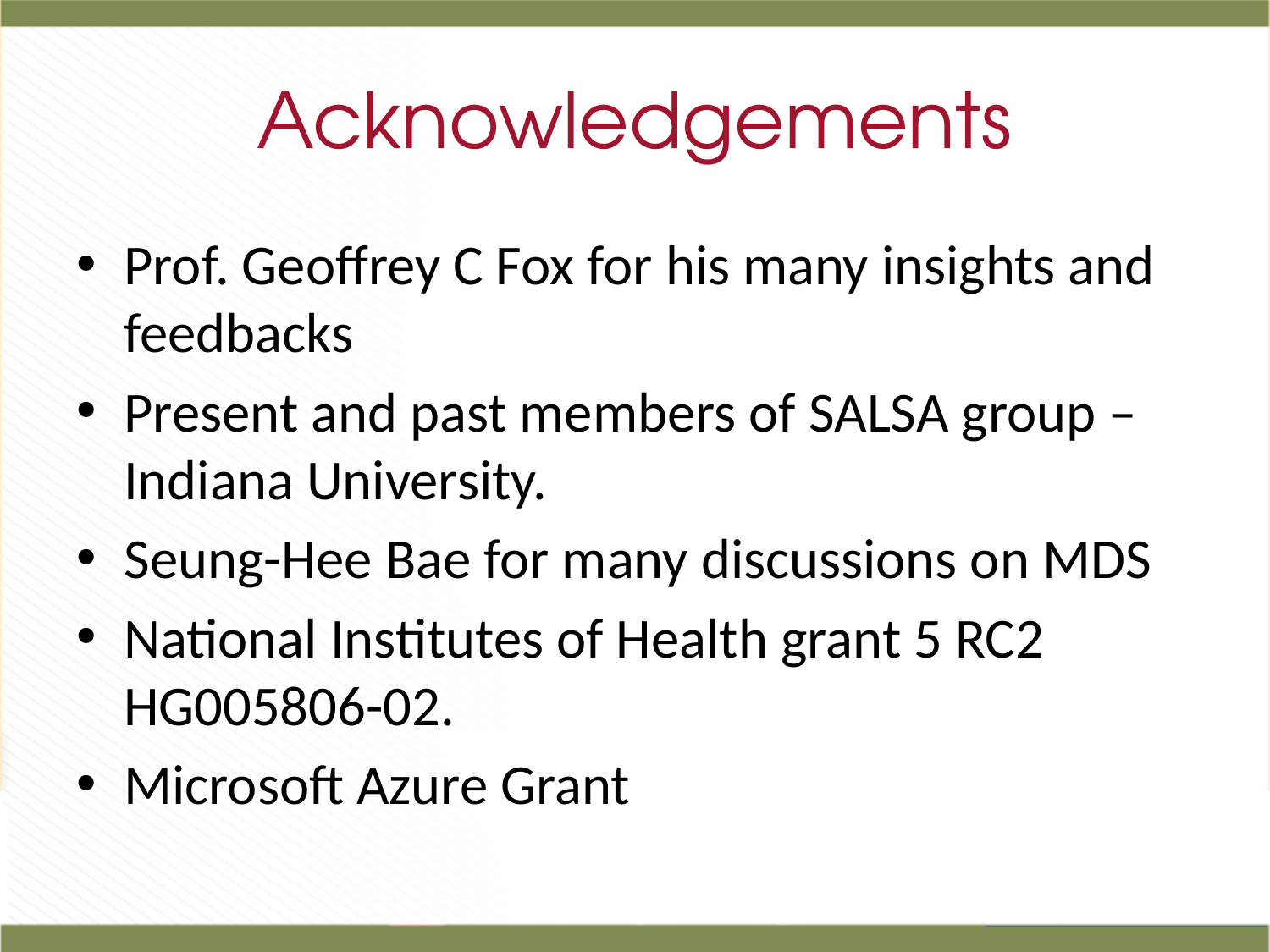

# Acknowledgements
Prof. Geoffrey C Fox for his many insights and feedbacks
Present and past members of SALSA group – Indiana University.
Seung-Hee Bae for many discussions on MDS
National Institutes of Health grant 5 RC2 HG005806-02.
Microsoft Azure Grant